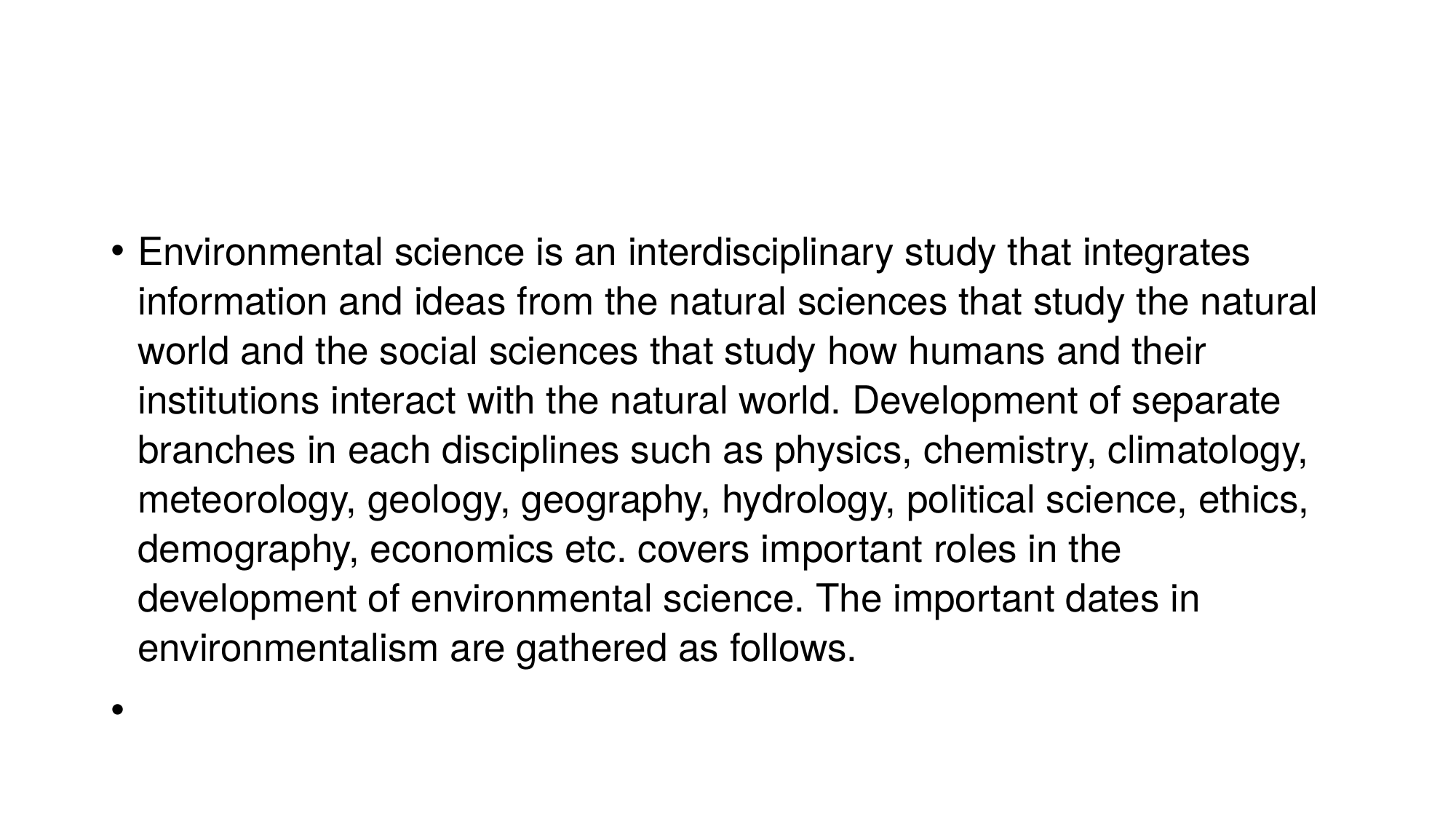

#
Environmental science is an interdisciplinary study that integrates information and ideas from the natural sciences that study the natural world and the social sciences that study how humans and their institutions interact with the natural world. Development of separate branches in each disciplines such as physics, chemistry, climatology, meteorology, geology, geography, hydrology, political science, ethics, demography, economics etc. covers important roles in the development of environmental science. The important dates in environmentalism are gathered as follows.